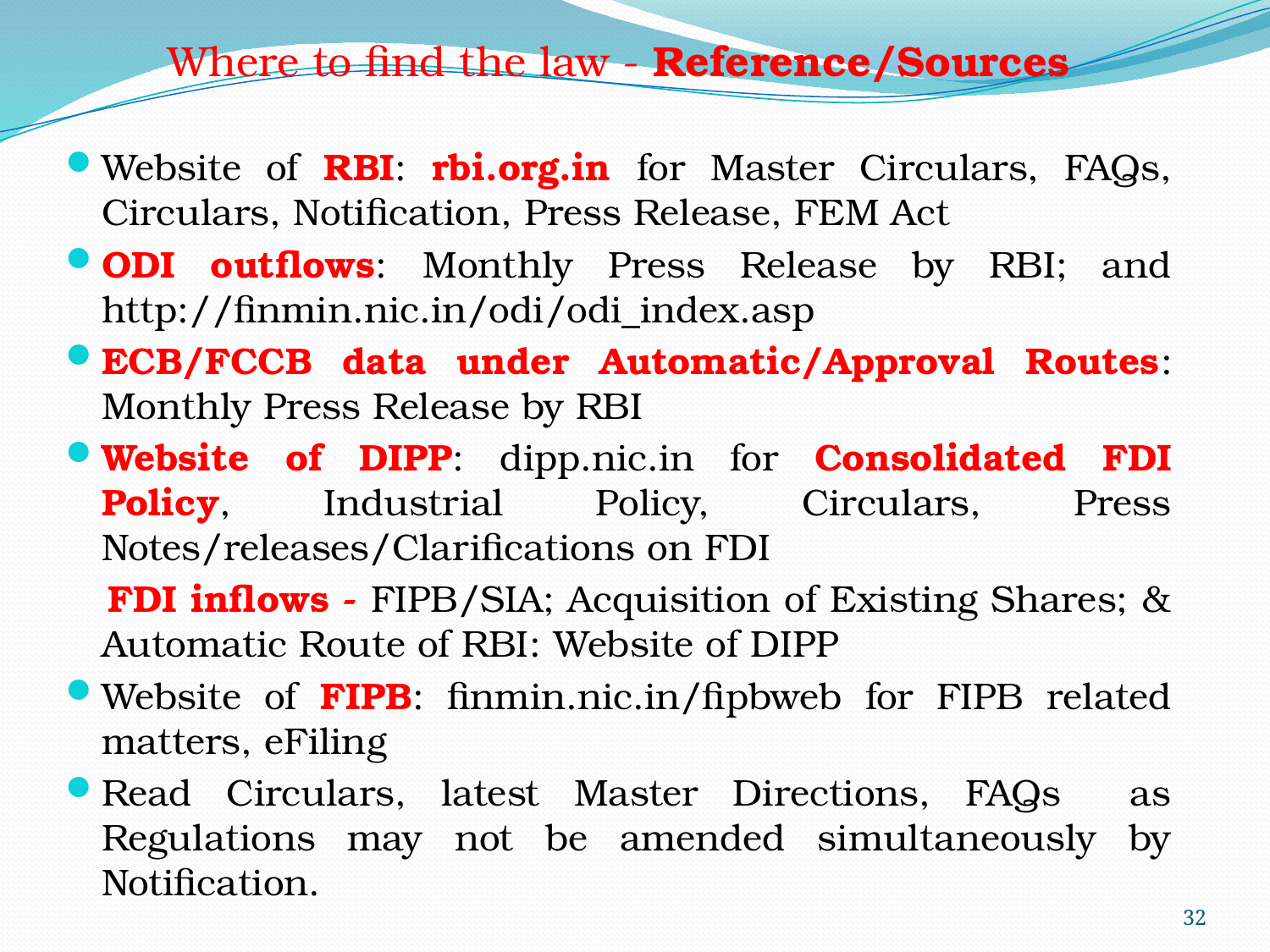

# Where to find the law - Reference/Sources
Website of RBI: rbi.org.in for Master Circulars, FAQs, Circulars, Notification, Press Release, FEM Act
ODI outflows: Monthly Press Release by RBI; and http://finmin.nic.in/odi/odi_index.asp
ECB/FCCB data under Automatic/Approval Routes: Monthly Press Release by RBI
Website of DIPP: dipp.nic.in for Consolidated FDI Policy, Industrial Policy, Circulars, Press Notes/releases/Clarifications on FDI
   FDI inflows - FIPB/SIA; Acquisition of Existing Shares; & Automatic Route of RBI: Website of DIPP
Website of FIPB: finmin.nic.in/fipbweb for FIPB related matters, eFiling
Read Circulars, latest Master Directions, FAQs  as Regulations may not be amended simultaneously by Notification.
32